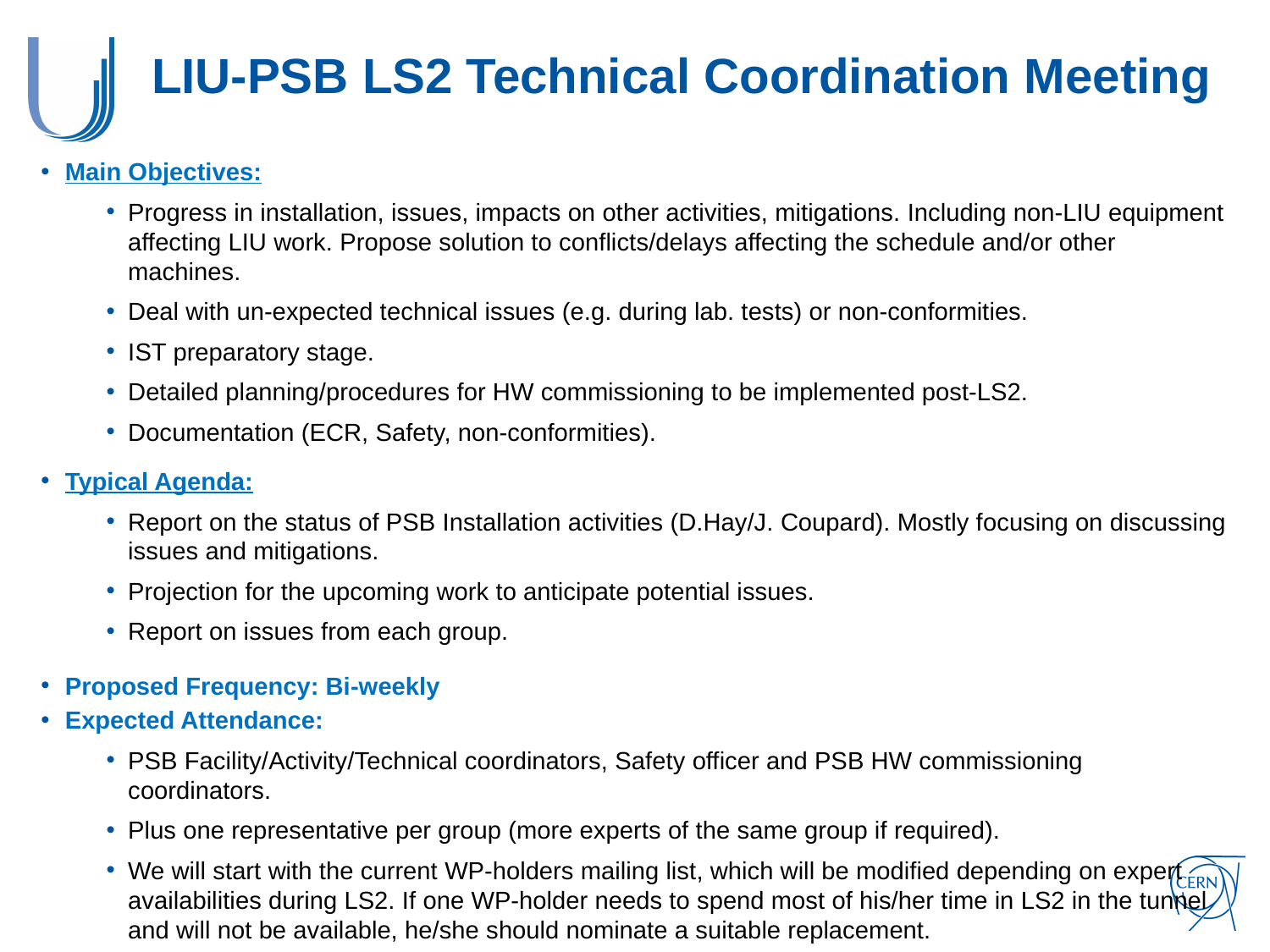

# LIU-PSB LS2 Technical Coordination Meeting
Main Objectives:
Progress in installation, issues, impacts on other activities, mitigations. Including non-LIU equipment affecting LIU work. Propose solution to conflicts/delays affecting the schedule and/or other machines.
Deal with un-expected technical issues (e.g. during lab. tests) or non-conformities.
IST preparatory stage.
Detailed planning/procedures for HW commissioning to be implemented post-LS2.
Documentation (ECR, Safety, non-conformities).

Typical Agenda:
Report on the status of PSB Installation activities (D.Hay/J. Coupard). Mostly focusing on discussing issues and mitigations.
Projection for the upcoming work to anticipate potential issues.
Report on issues from each group.

Proposed Frequency: Bi-weekly
Expected Attendance:
PSB Facility/Activity/Technical coordinators, Safety officer and PSB HW commissioning coordinators.
Plus one representative per group (more experts of the same group if required).
We will start with the current WP-holders mailing list, which will be modified depending on expert availabilities during LS2. If one WP-holder needs to spend most of his/her time in LS2 in the tunnel and will not be available, he/she should nominate a suitable replacement.

Chair/Co-chair: G.P. Di Giovanni/B. Mikulec